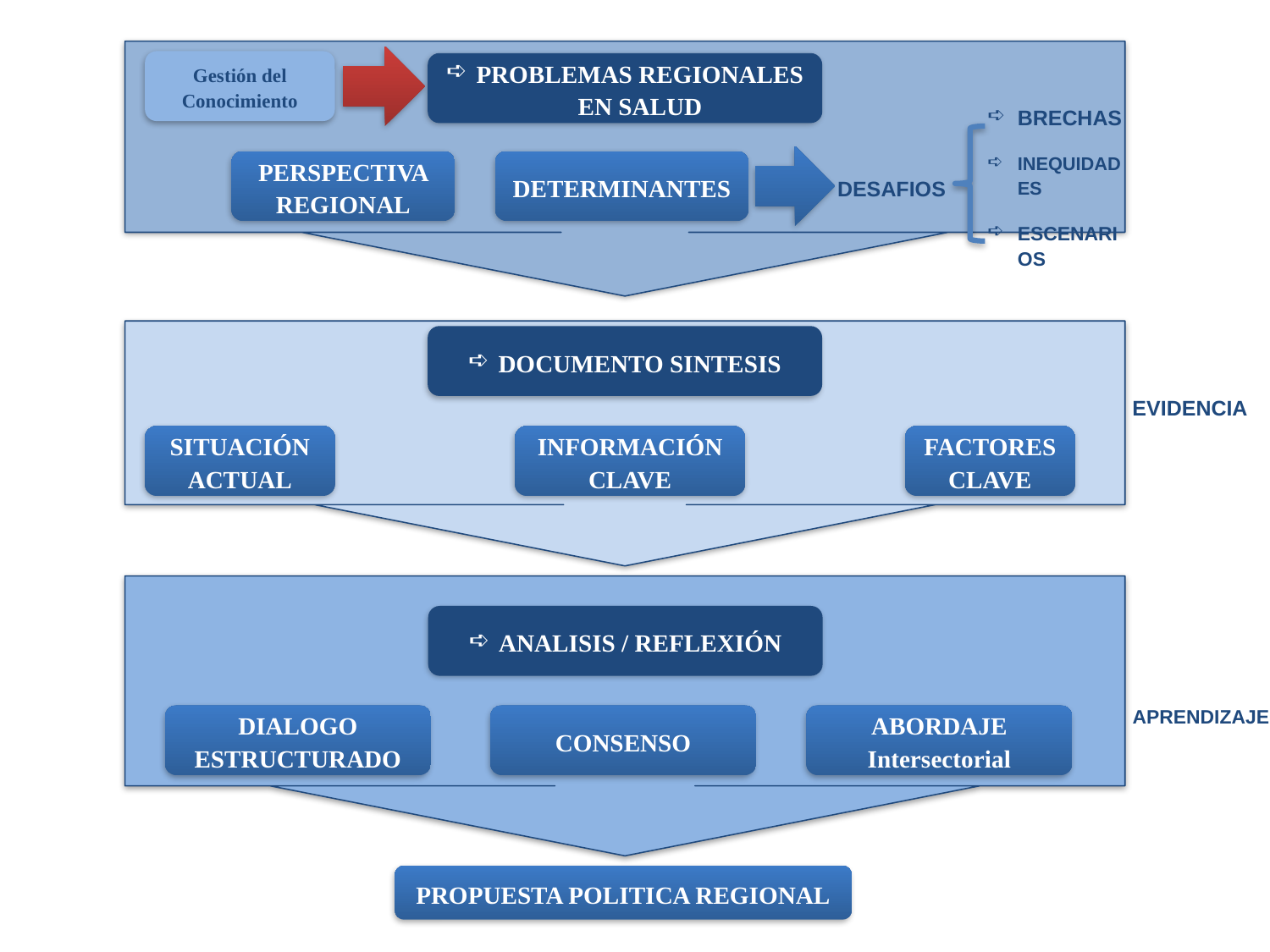

Gestión del Conocimiento
PROBLEMAS REGIONALES EN SALUD
BRECHAS
INEQUIDADES
ESCENARIOS

PERSPECTIVA REGIONAL
DETERMINANTES
DESAFIOS

DOCUMENTO SINTESIS
EVIDENCIA
SITUACIÓN ACTUAL
INFORMACIÓN CLAVE
FACTORES CLAVE

ANALISIS / REFLEXIÓN
APRENDIZAJE
DIALOGO ESTRUCTURADO
CONSENSO
ABORDAJE Intersectorial
PROPUESTA POLITICA REGIONAL